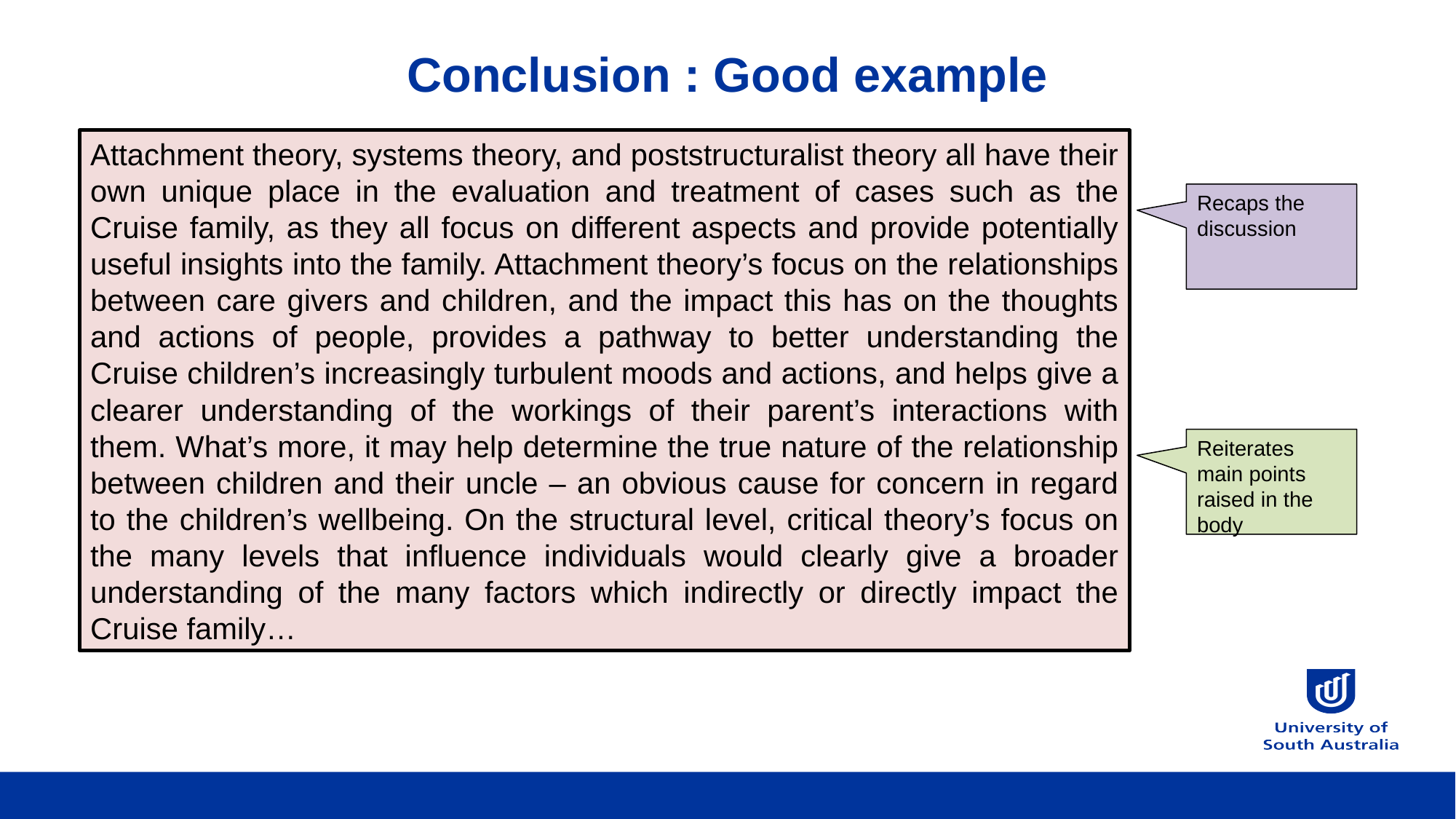

# Conclusion : Good example
Attachment theory, systems theory, and poststructuralist theory all have their own unique place in the evaluation and treatment of cases such as the Cruise family, as they all focus on different aspects and provide potentially useful insights into the family. Attachment theory’s focus on the relationships between care givers and children, and the impact this has on the thoughts and actions of people, provides a pathway to better understanding the Cruise children’s increasingly turbulent moods and actions, and helps give a clearer understanding of the workings of their parent’s interactions with them. What’s more, it may help determine the true nature of the relationship between children and their uncle – an obvious cause for concern in regard to the children’s wellbeing. On the structural level, critical theory’s focus on the many levels that influence individuals would clearly give a broader understanding of the many factors which indirectly or directly impact the Cruise family…
Recaps the discussion
Reiterates main points raised in the body